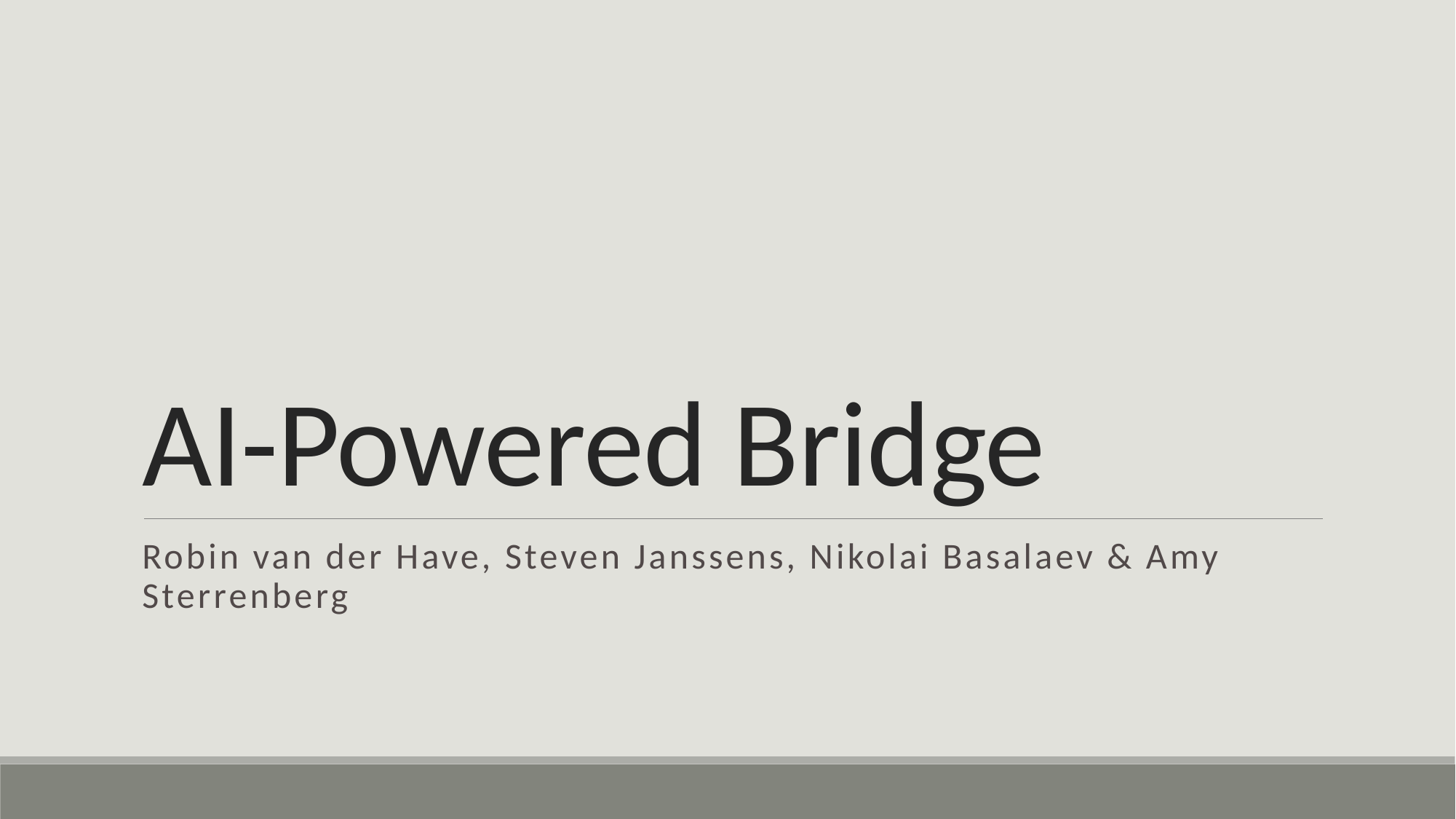

# AI-Powered Bridge
Robin van der Have, Steven Janssens, Nikolai Basalaev & Amy Sterrenberg